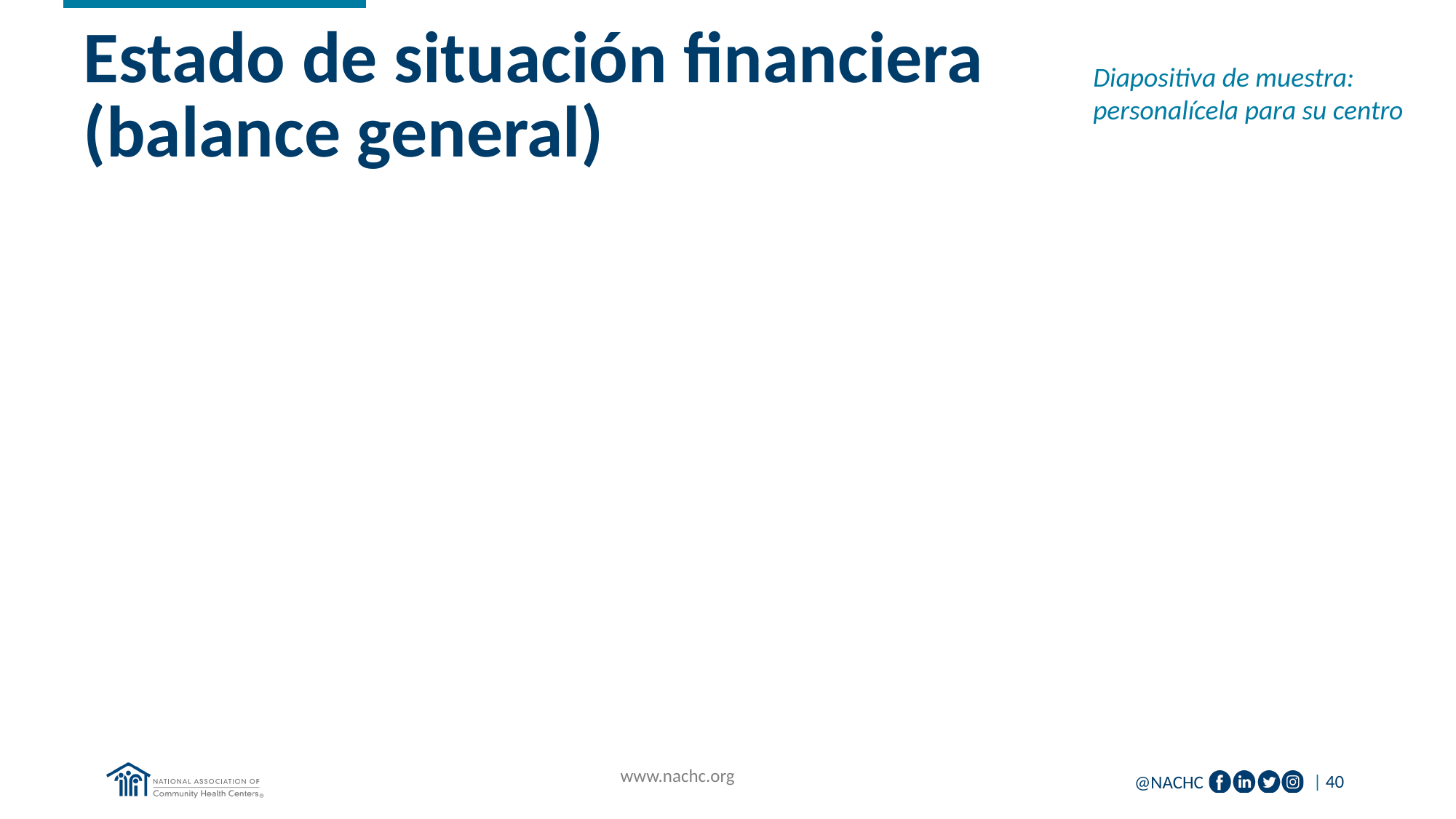

# Estado de situación financiera (balance general)
Diapositiva de muestra: personalícela para su centro
www.nachc.org
| 40